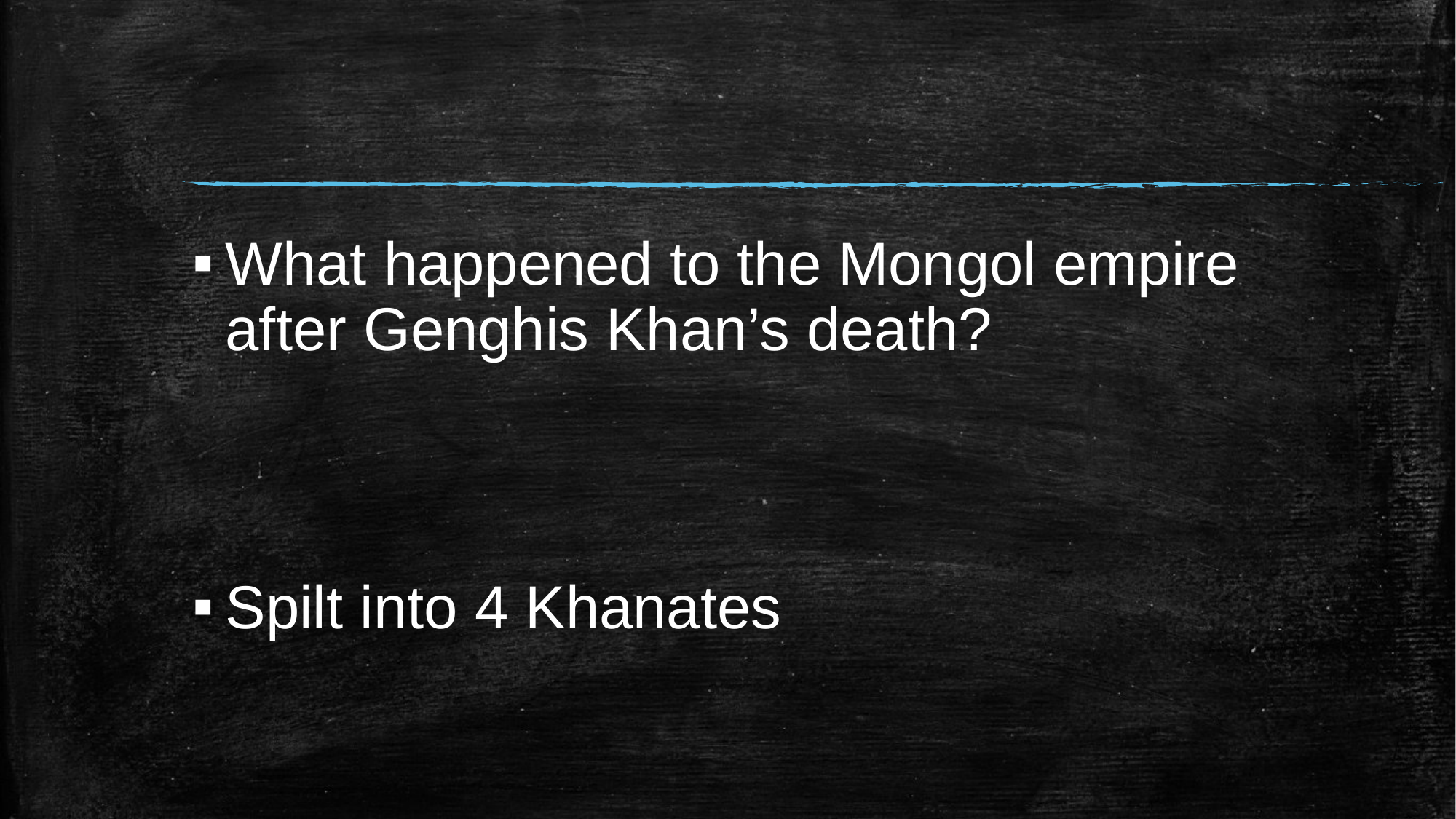

#
What happened to the Mongol empire after Genghis Khan’s death?

Spilt into 4 Khanates